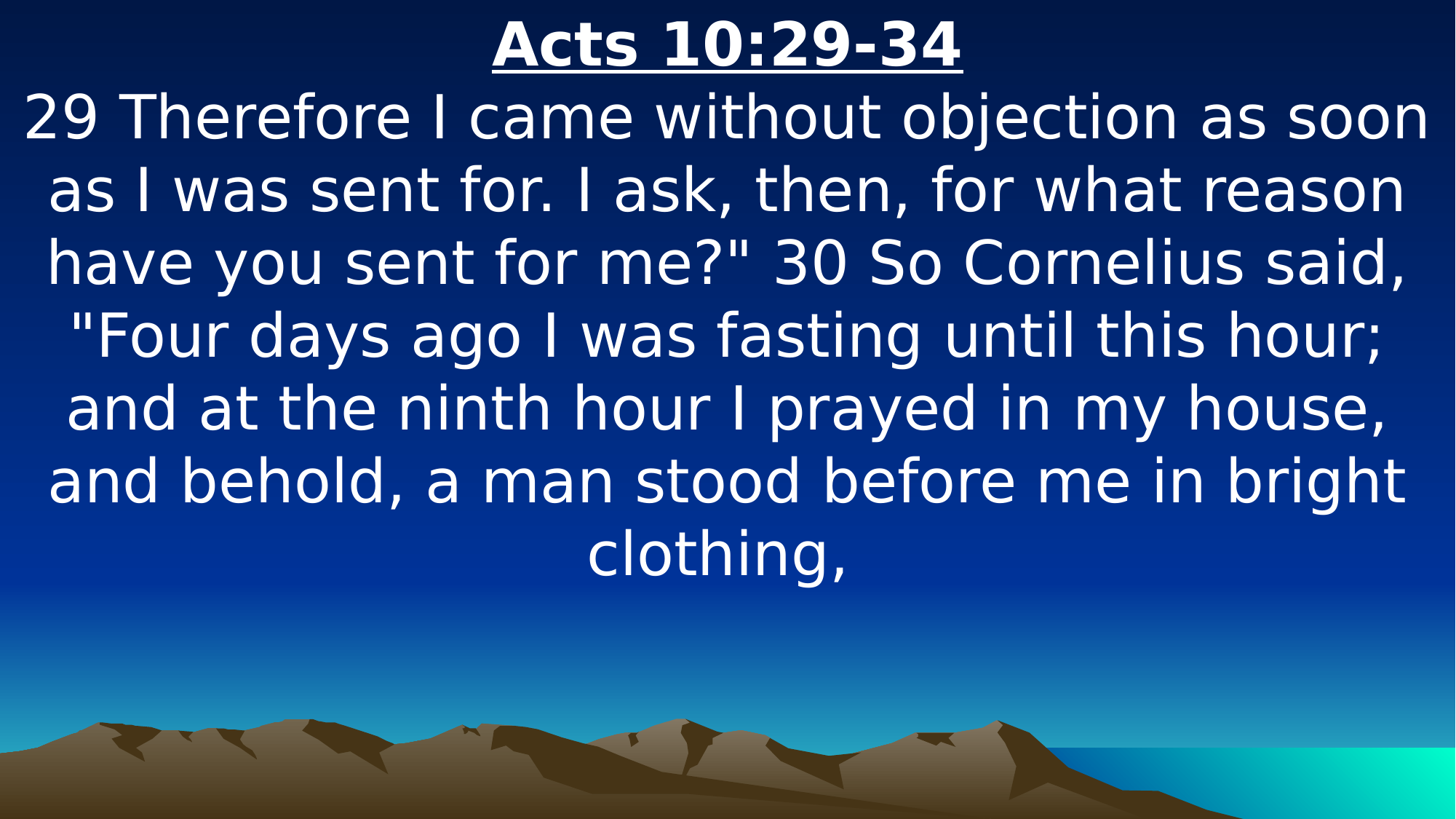

Acts 10:29-34
29 Therefore I came without objection as soon as I was sent for. I ask, then, for what reason have you sent for me?" 30 So Cornelius said, "Four days ago I was fasting until this hour; and at the ninth hour I prayed in my house, and behold, a man stood before me in bright clothing,